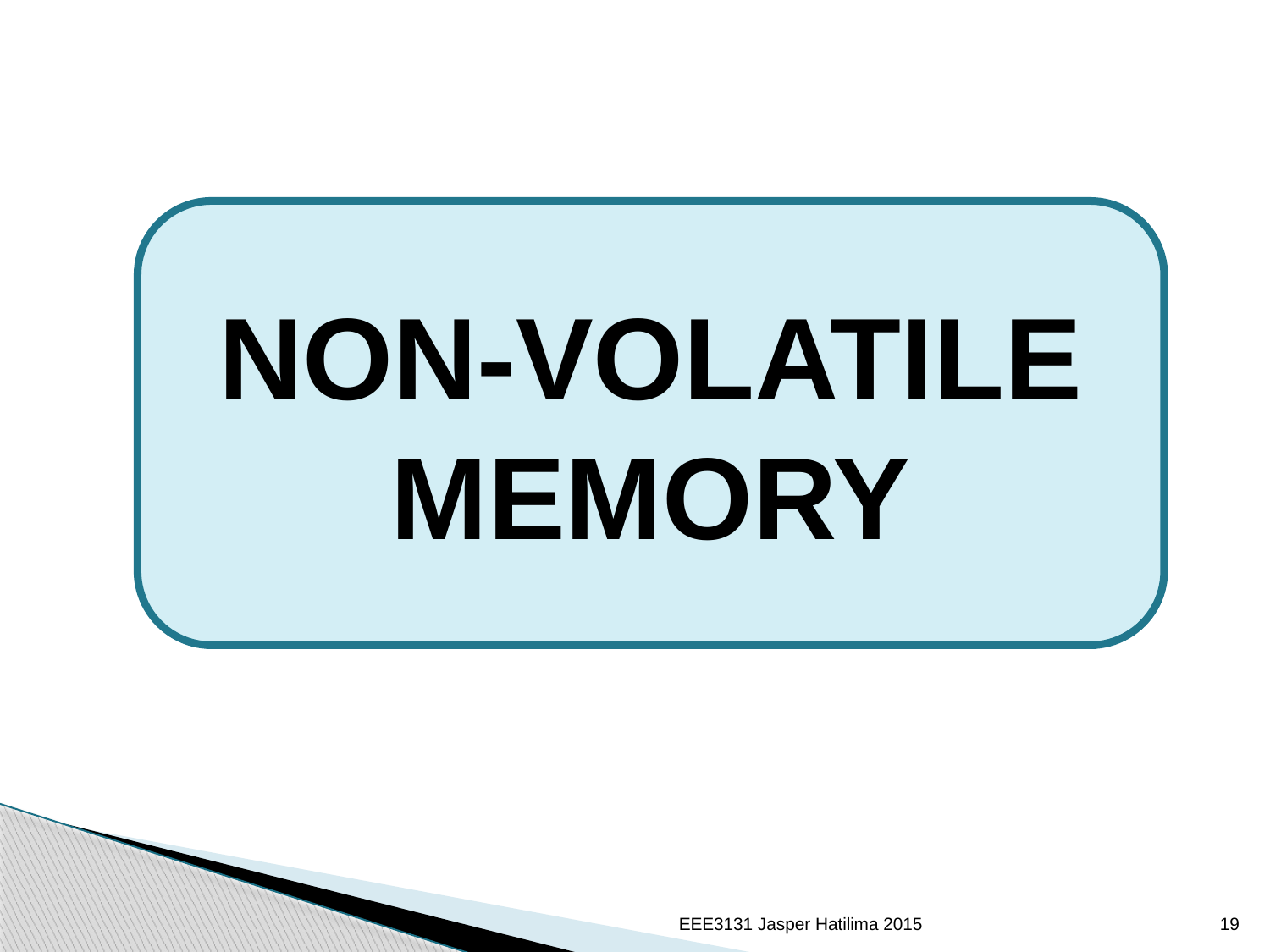

NON-VOLATILE MEMORY
EEE3131 Jasper Hatilima 2015
19